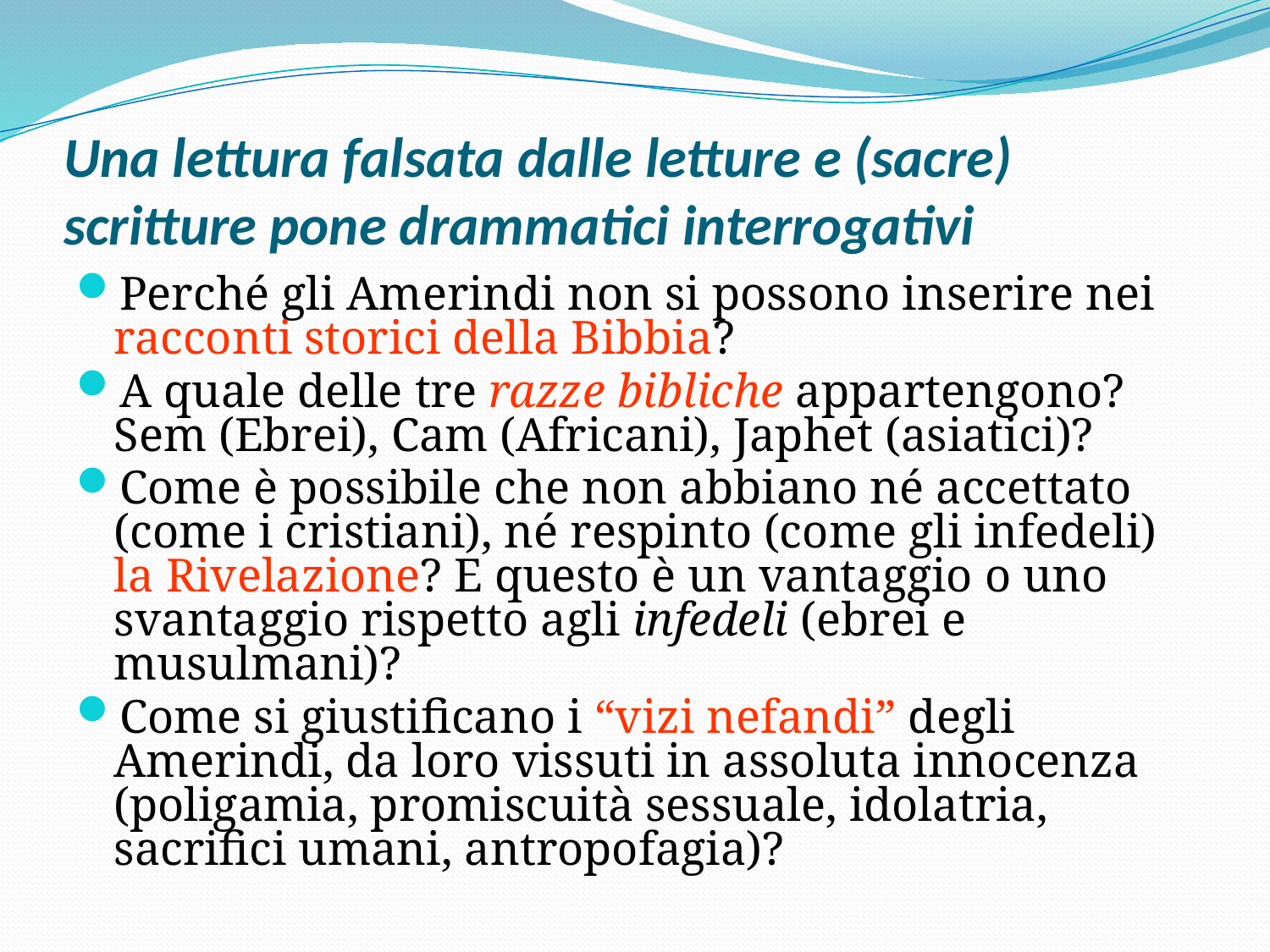

# Una lettura falsata dalle letture e (sacre) scritture pone drammatici interrogativi
Perché gli Amerindi non si possono inserire nei racconti storici della Bibbia?
A quale delle tre razze bibliche appartengono? Sem (Ebrei), Cam (Africani), Japhet (asiatici)?
Come è possibile che non abbiano né accettato (come i cristiani), né respinto (come gli infedeli) la Rivelazione? E questo è un vantaggio o uno svantaggio rispetto agli infedeli (ebrei e musulmani)?
Come si giustificano i “vizi nefandi” degli Amerindi, da loro vissuti in assoluta innocenza (poligamia, promiscuità sessuale, idolatria, sacrifici umani, antropofagia)?